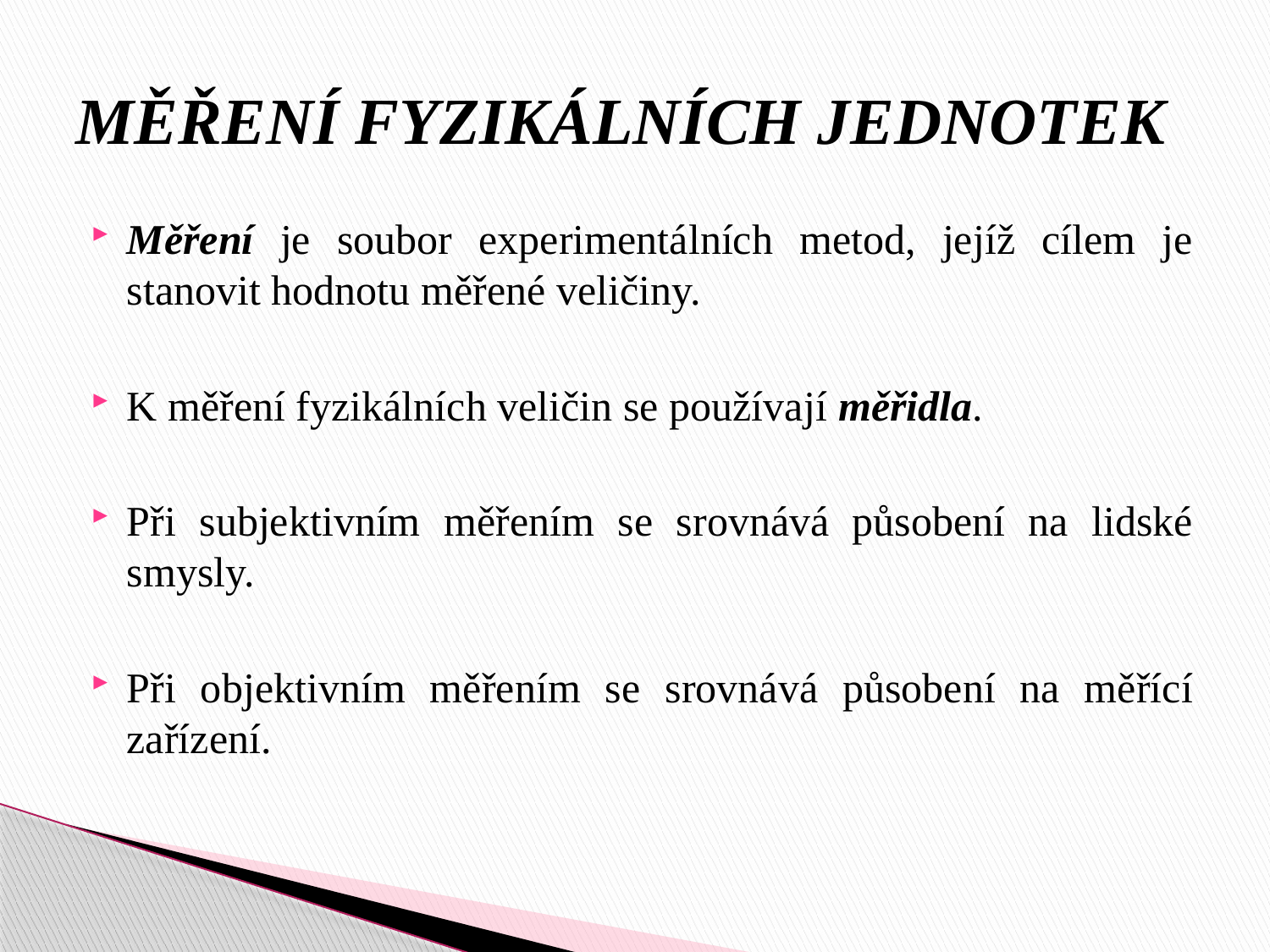

# MĚŘENÍ FYZIKÁLNÍCH JEDNOTEK
Měření je soubor experimentálních metod, jejíž cílem je stanovit hodnotu měřené veličiny.

K měření fyzikálních veličin se používají měřidla.

Při subjektivním měřením se srovnává působení na lidské smysly.

Při objektivním měřením se srovnává působení na měřící zařízení.